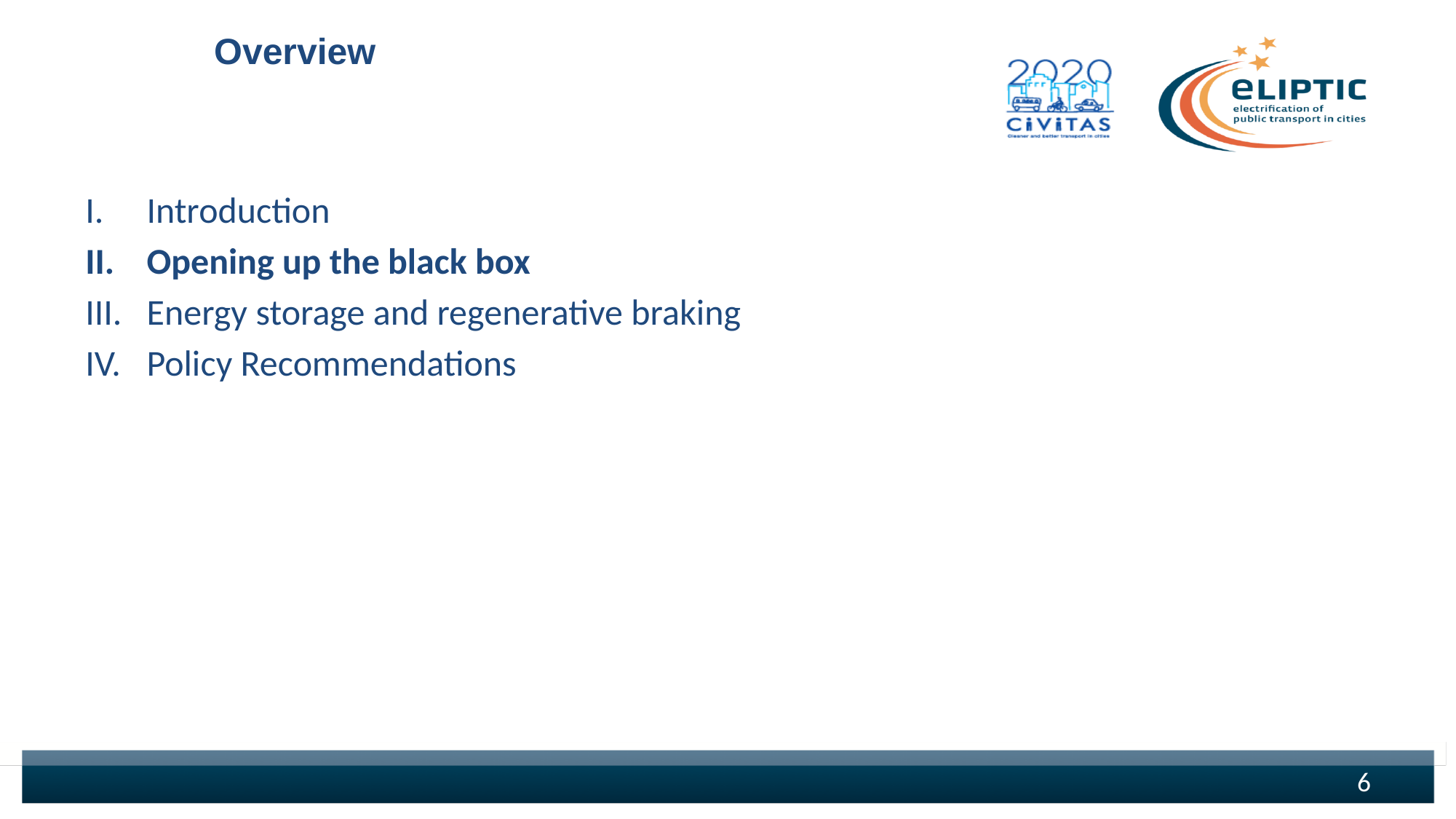

Overview
Introduction
Opening up the black box
Energy storage and regenerative braking
Policy Recommendations

6